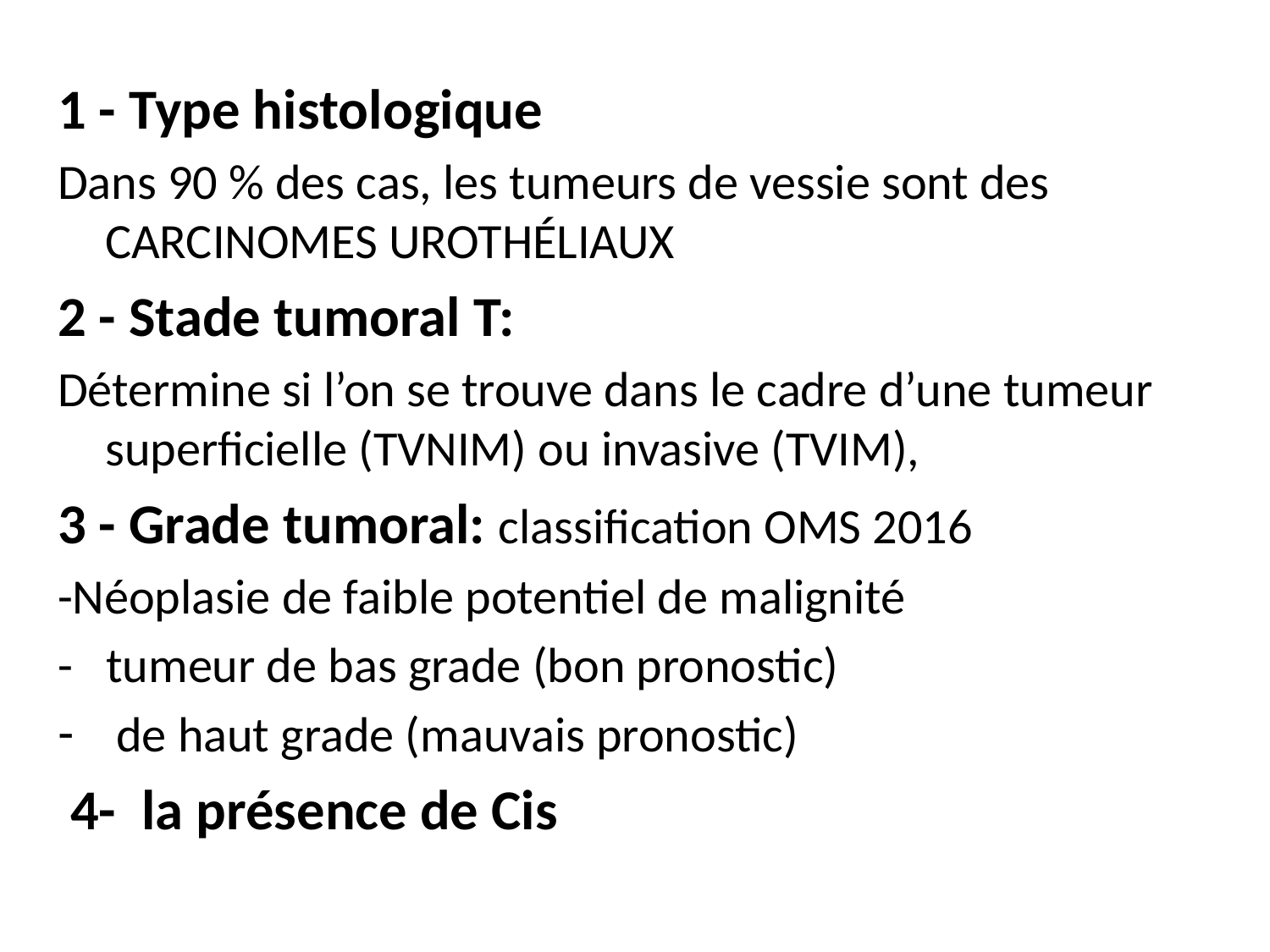

1 - Type histologique
Dans 90 % des cas, les tumeurs de vessie sont des CARCINOMES UROTHÉLIAUX
2 - Stade tumoral T:
Détermine si l’on se trouve dans le cadre d’une tumeur superficielle (TVNIM) ou invasive (TVIM),
3 - Grade tumoral: classification OMS 2016
-Néoplasie de faible potentiel de malignité
-   tumeur de bas grade (bon pronostic)
 de haut grade (mauvais pronostic)
 4-  la présence de Cis